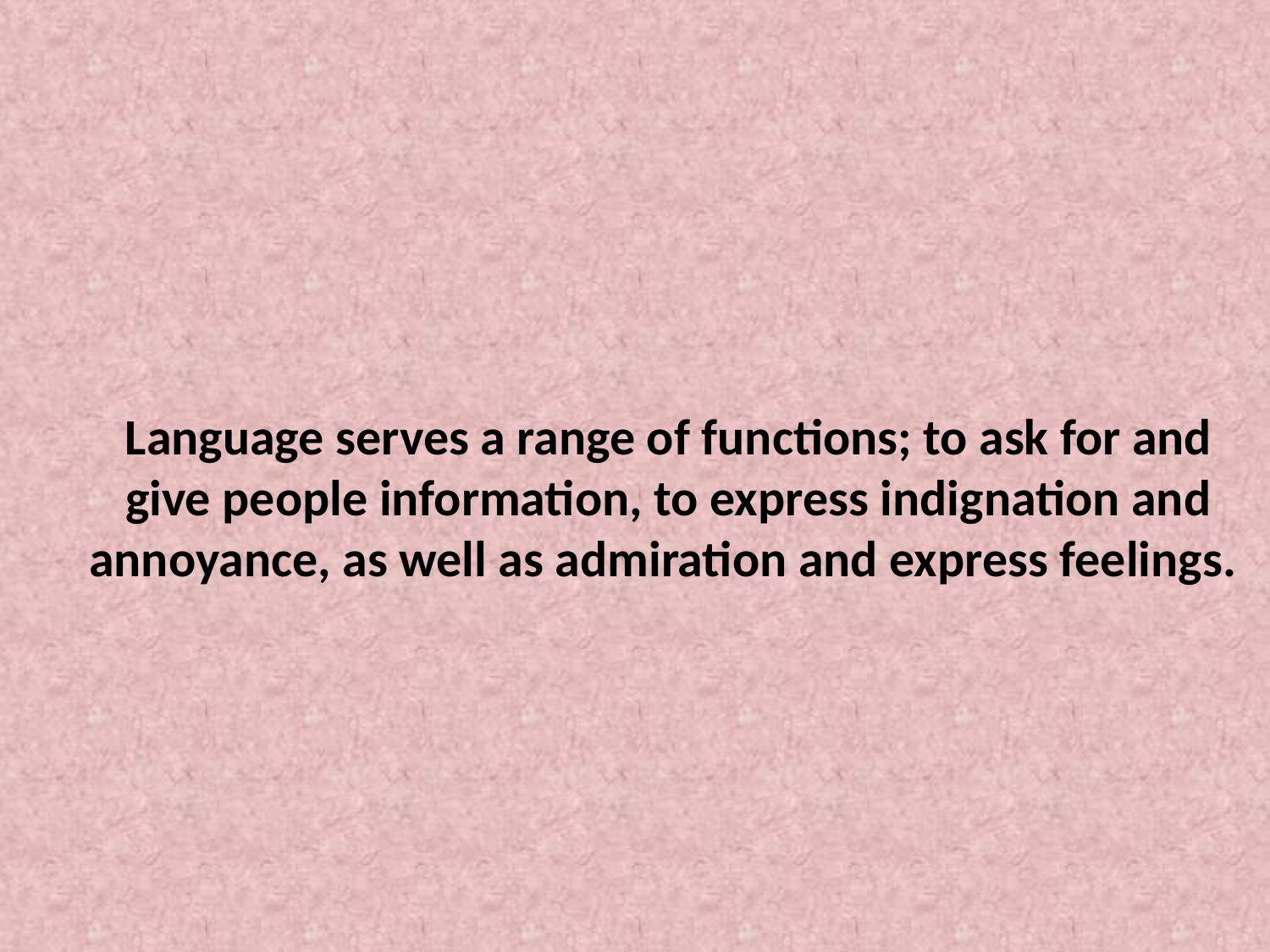

# Language serves a range of functions; to ask for and give people information, to express indignation and annoyance, as well as admiration and express feelings.